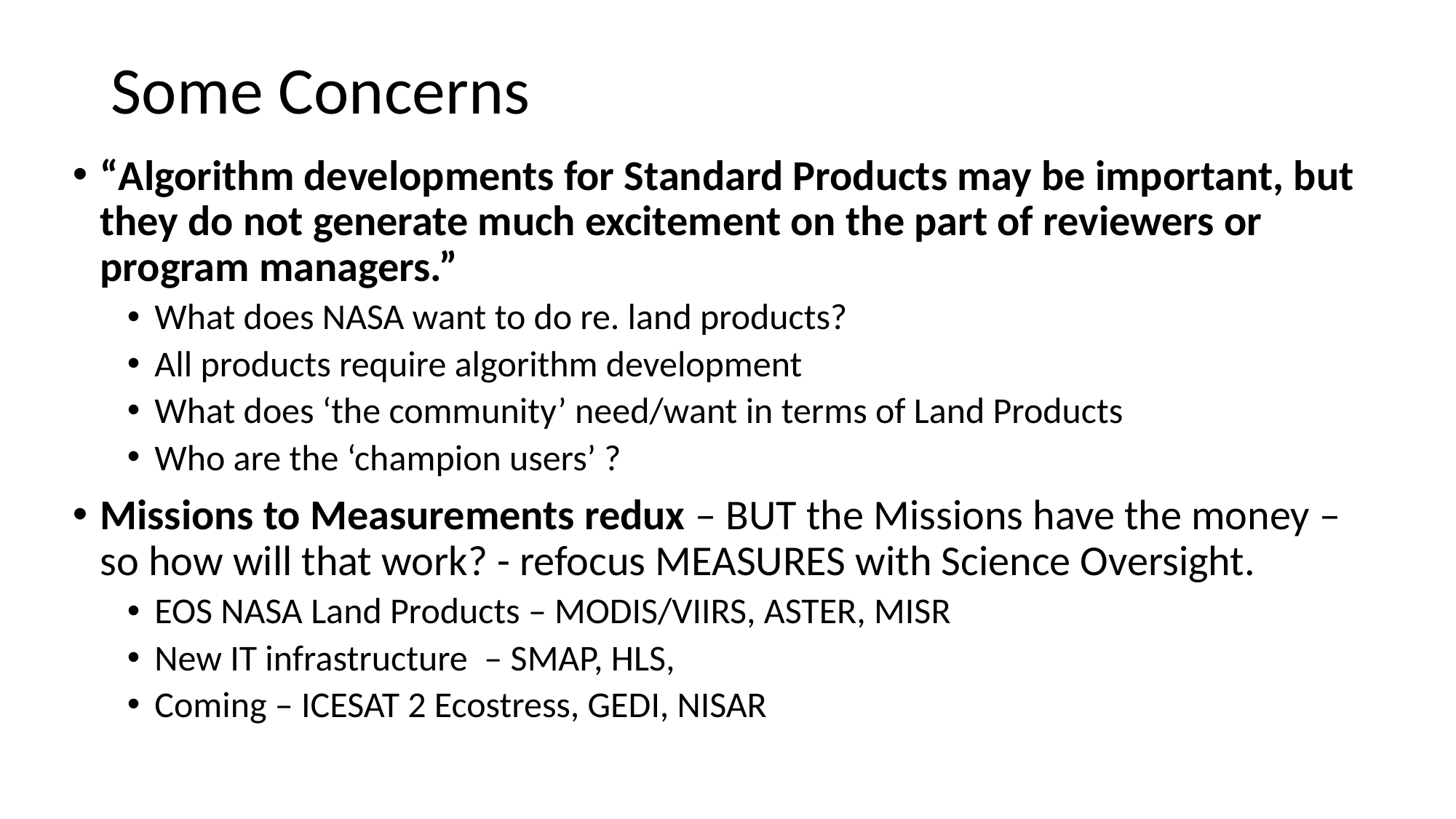

# Some Concerns
“Algorithm developments for Standard Products may be important, but they do not generate much excitement on the part of reviewers or program managers.”
What does NASA want to do re. land products?
All products require algorithm development
What does ‘the community’ need/want in terms of Land Products
Who are the ‘champion users’ ?
Missions to Measurements redux – BUT the Missions have the money – so how will that work? - refocus MEASURES with Science Oversight.
EOS NASA Land Products – MODIS/VIIRS, ASTER, MISR
New IT infrastructure  – SMAP, HLS,
Coming – ICESAT 2 Ecostress, GEDI, NISAR